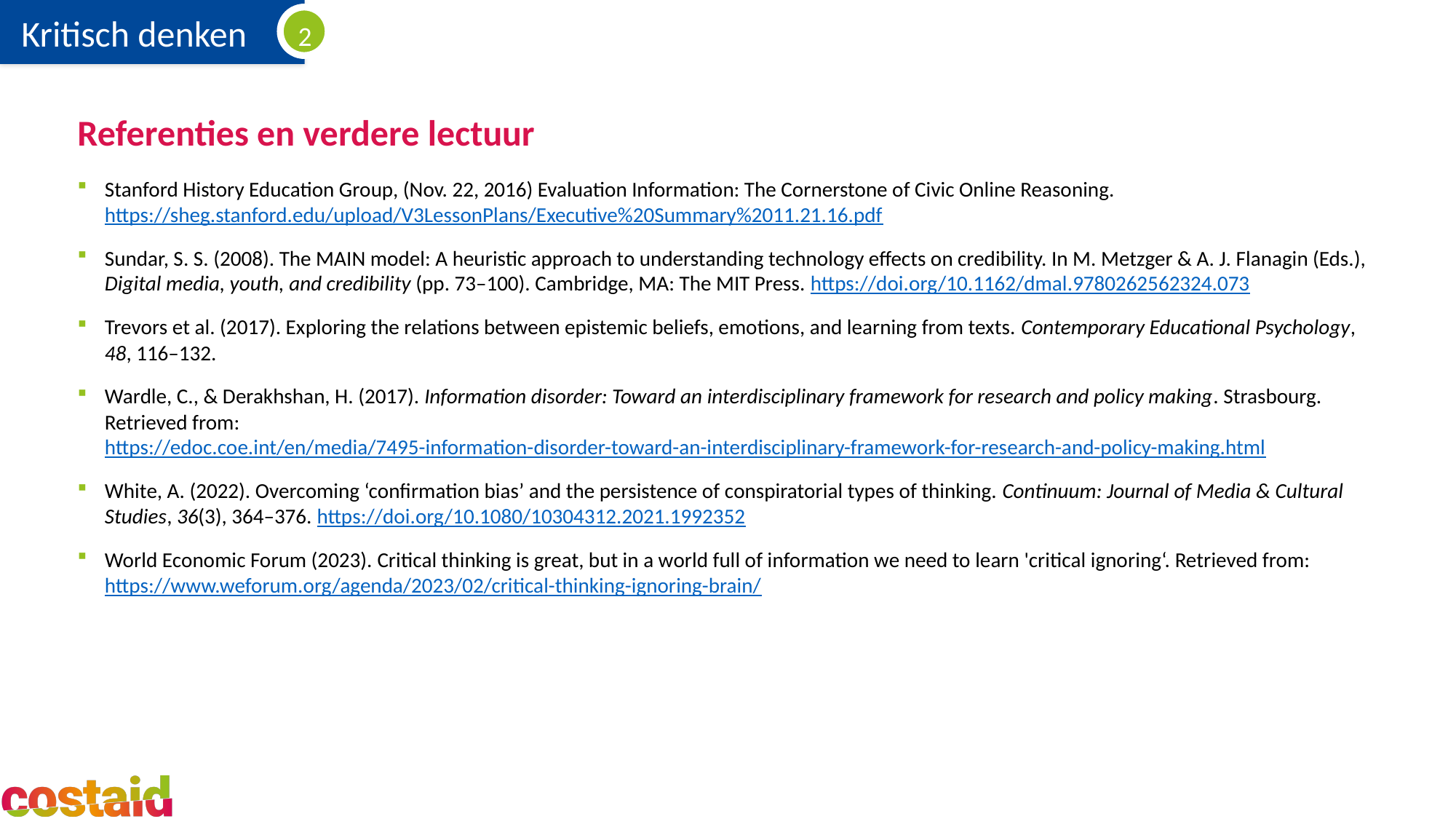

# Referenties en verdere lectuur
Stanford History Education Group, (Nov. 22, 2016) Evaluation Information: The Cornerstone of Civic Online Reasoning. https://sheg.stanford.edu/upload/V3LessonPlans/Executive%20Summary%2011.21.16.pdf
Sundar, S. S. (2008). The MAIN model: A heuristic approach to understanding technology effects on credibility. In M. Metzger & A. J. Flanagin (Eds.), Digital media, youth, and credibility (pp. 73–100). Cambridge, MA: The MIT Press. https://doi.org/10.1162/dmal.9780262562324.073
Trevors et al. (2017). Exploring the relations between epistemic beliefs, emotions, and learning from texts. Contemporary Educational Psychology, 48, 116–132.
Wardle, C., & Derakhshan, H. (2017). Information disorder: Toward an interdisciplinary framework for research and policy making. Strasbourg. Retrieved from: https://edoc.coe.int/en/media/7495-information-disorder-toward-an-interdisciplinary-framework-for-research-and-policy-making.html
White, A. (2022). Overcoming ‘confirmation bias’ and the persistence of conspiratorial types of thinking. Continuum: Journal of Media & Cultural Studies, 36(3), 364–376. https://doi.org/10.1080/10304312.2021.1992352
World Economic Forum (2023). Critical thinking is great, but in a world full of information we need to learn 'critical ignoring‘. Retrieved from: https://www.weforum.org/agenda/2023/02/critical-thinking-ignoring-brain/